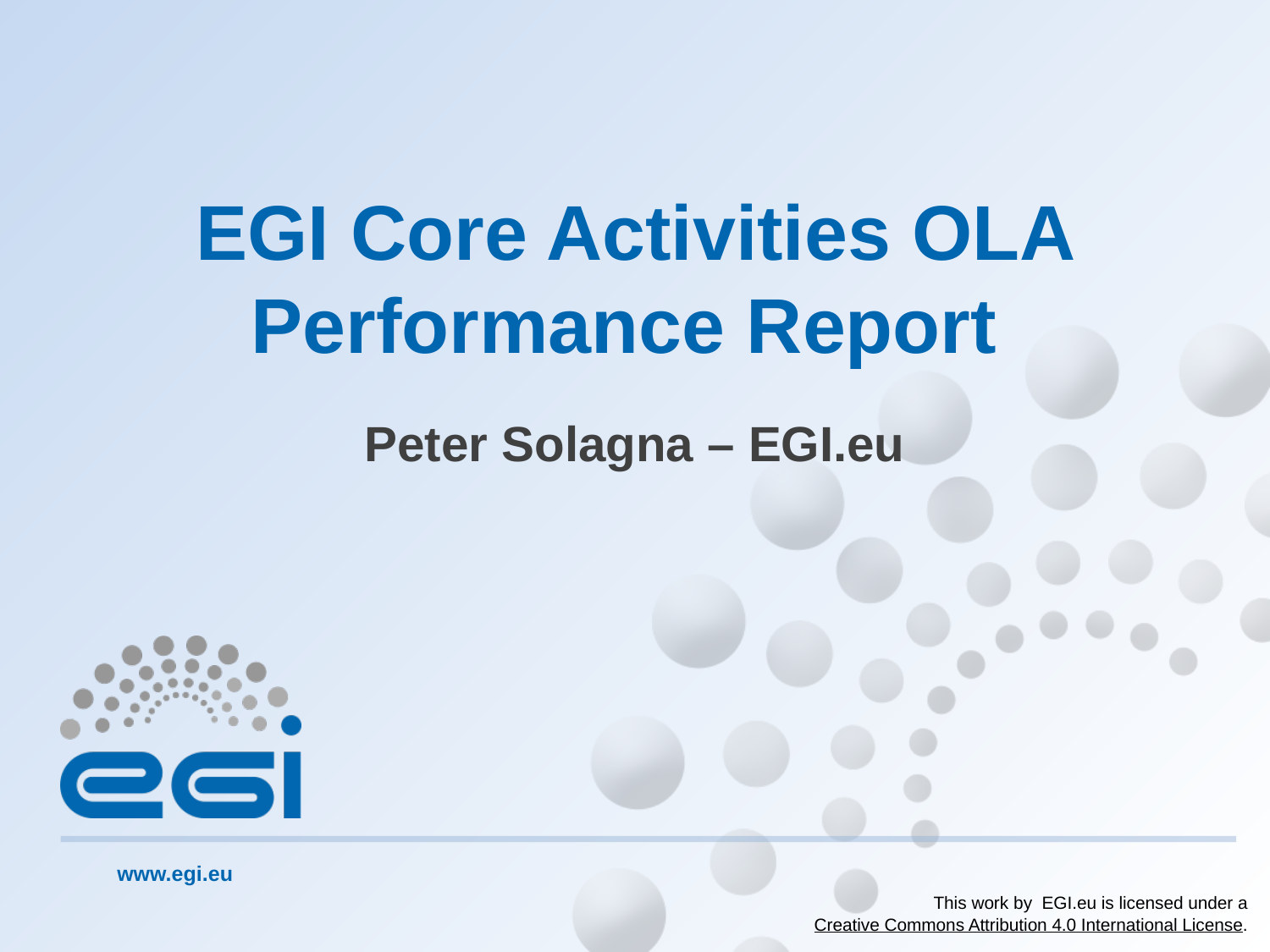

# EGI Core Activities OLA Performance Report
Peter Solagna – EGI.eu